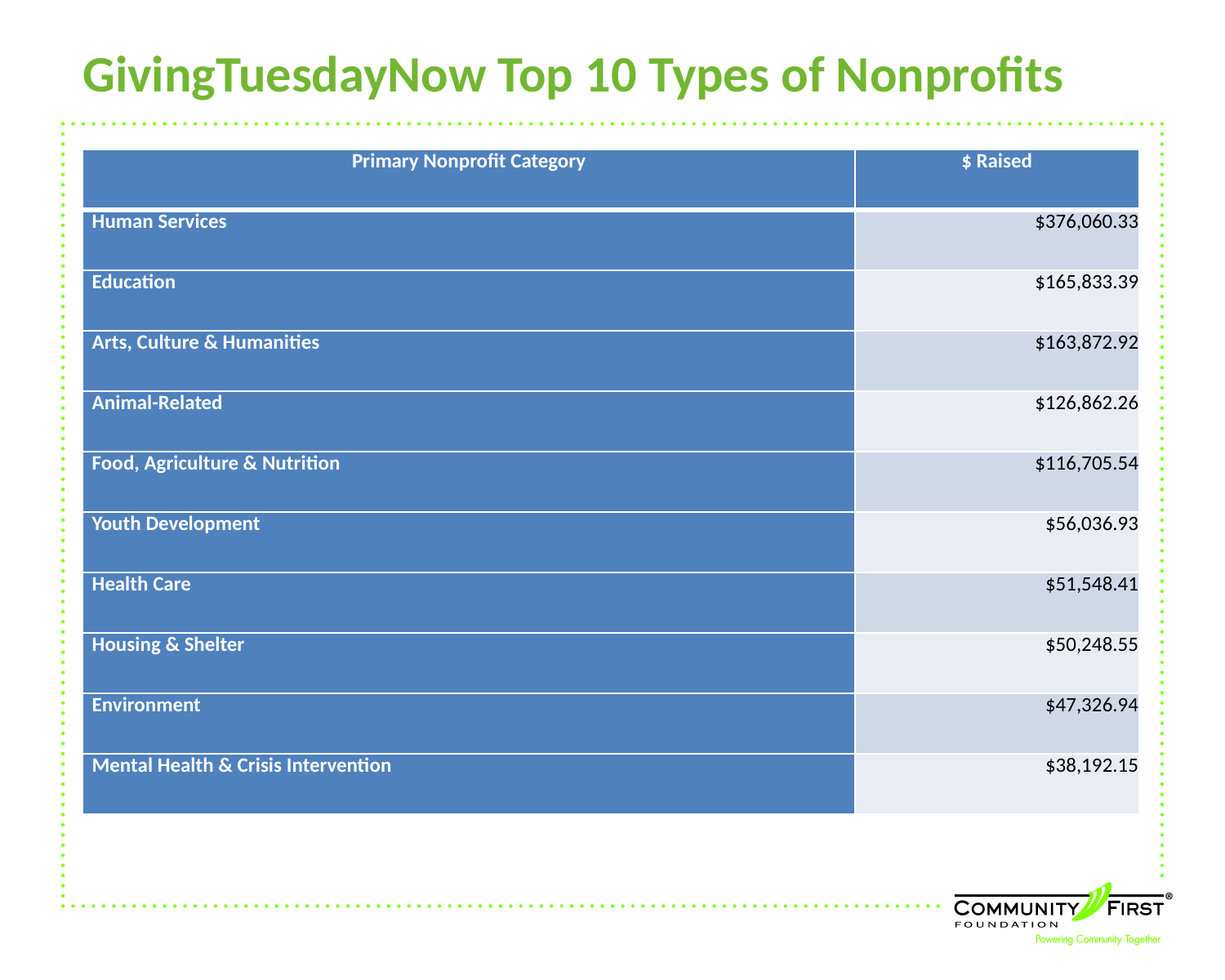

GivingTuesdayNow Top 10 Types of Nonprofits
| Primary Nonprofit Category | $ Raised |
| --- | --- |
| Human Services | $376,060.33 |
| Education | $165,833.39 |
| Arts, Culture & Humanities | $163,872.92 |
| Animal-Related | $126,862.26 |
| Food, Agriculture & Nutrition | $116,705.54 |
| Youth Development | $56,036.93 |
| Health Care | $51,548.41 |
| Housing & Shelter | $50,248.55 |
| Environment | $47,326.94 |
| Mental Health & Crisis Intervention | $38,192.15 |